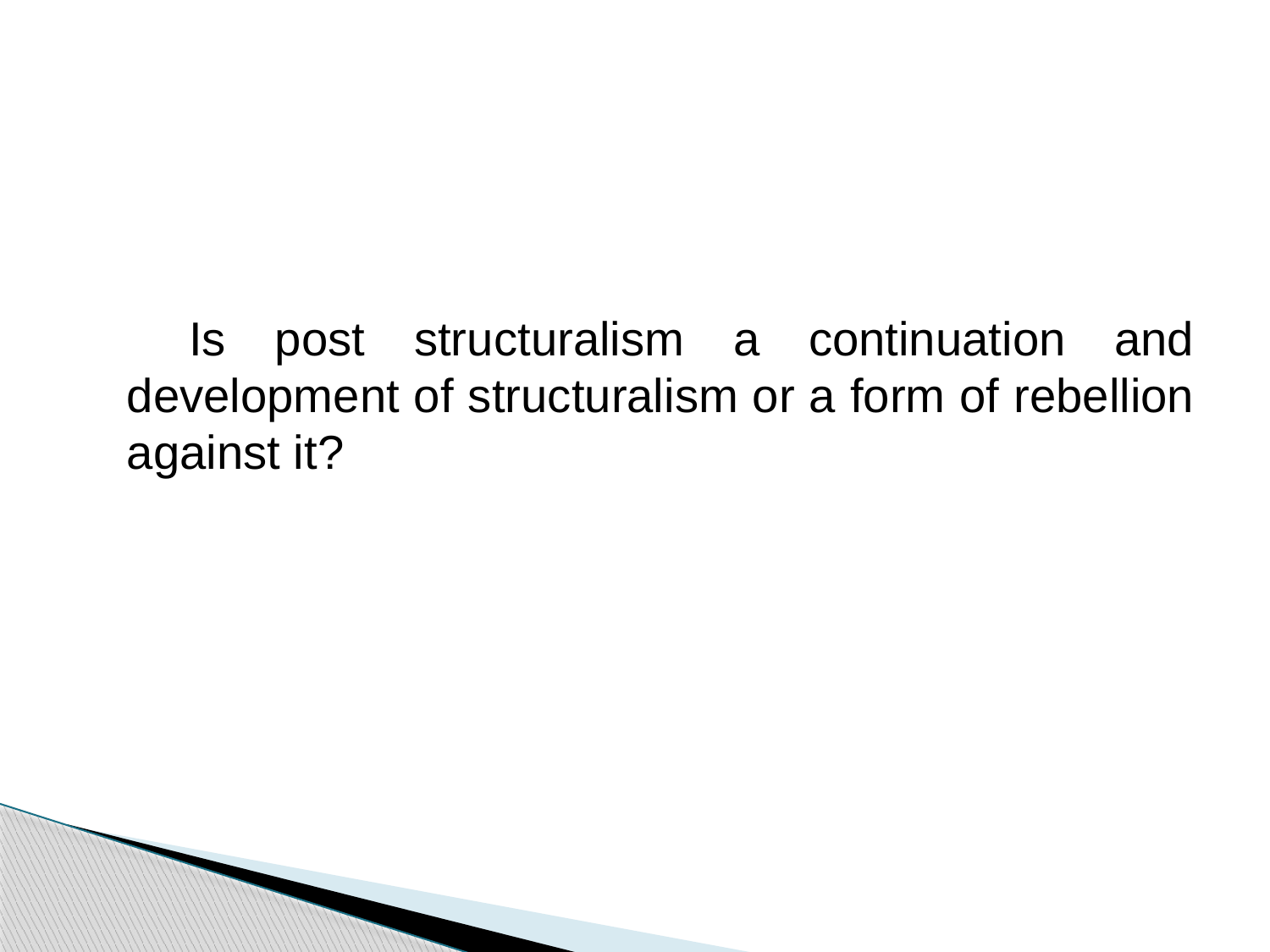

Is post structuralism a continuation and development of structuralism or a form of rebellion against it?